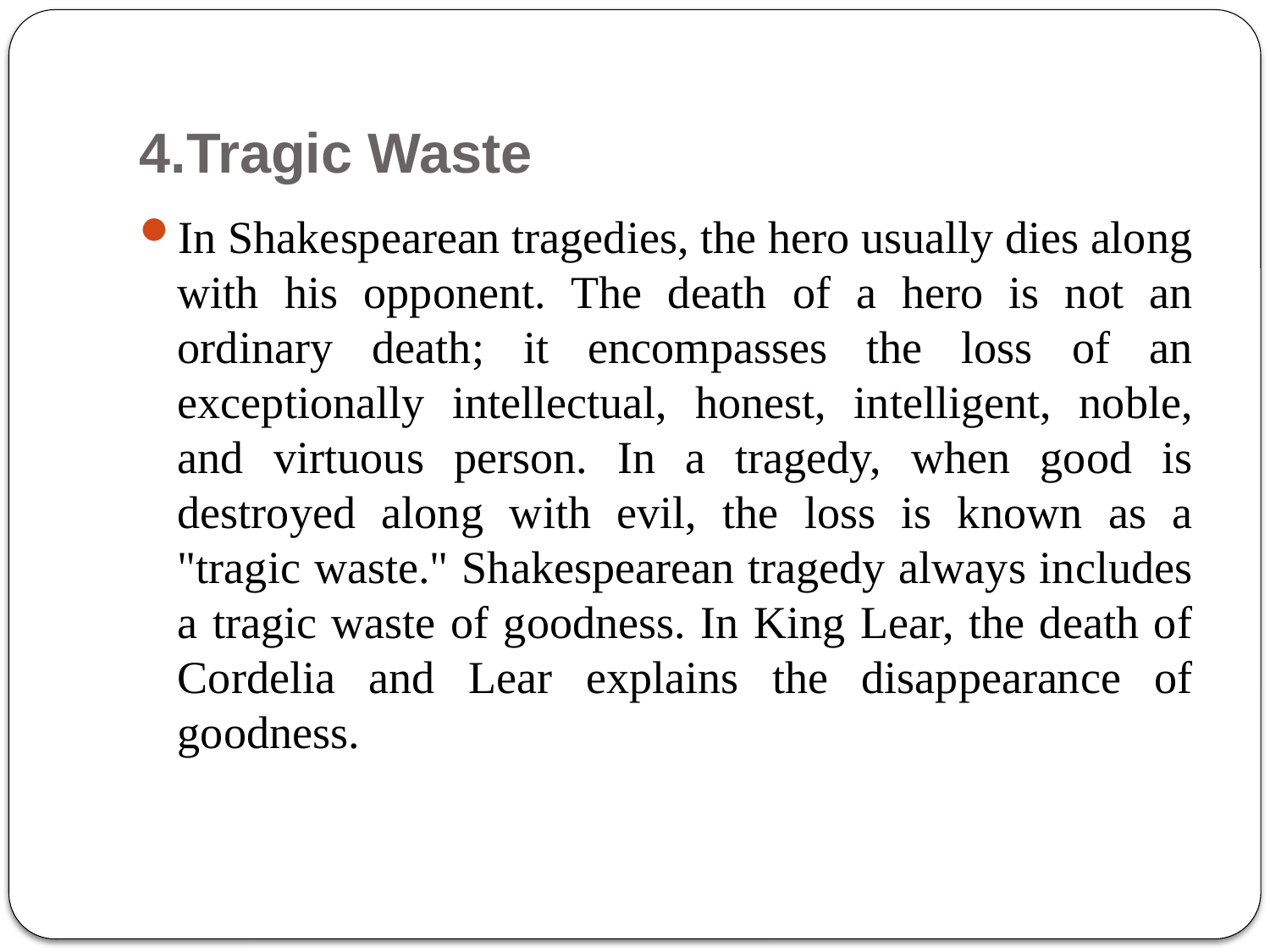

# 4.Tragic Waste
In Shakespearean tragedies, the hero usually dies along with his opponent. The death of a hero is not an ordinary death; it encompasses the loss of an exceptionally intellectual, honest, intelligent, noble, and virtuous person. In a tragedy, when good is destroyed along with evil, the loss is known as a "tragic waste." Shakespearean tragedy always includes a tragic waste of goodness. In King Lear, the death of Cordelia and Lear explains the disappearance of goodness.